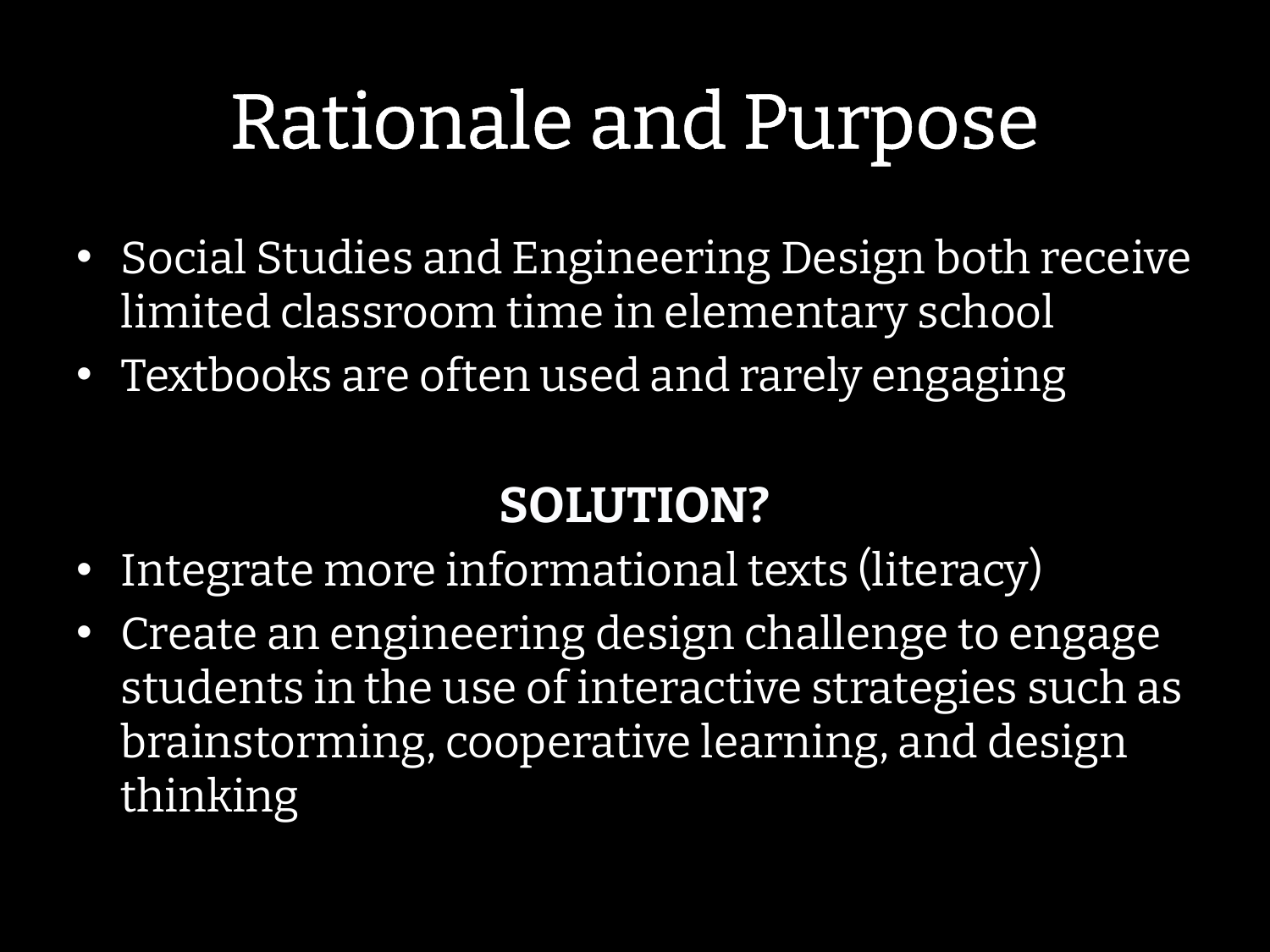

# Rationale and Purpose
Social Studies and Engineering Design both receive limited classroom time in elementary school
Textbooks are often used and rarely engaging

SOLUTION?
Integrate more informational texts (literacy)
Create an engineering design challenge to engage students in the use of interactive strategies such as brainstorming, cooperative learning, and design thinking